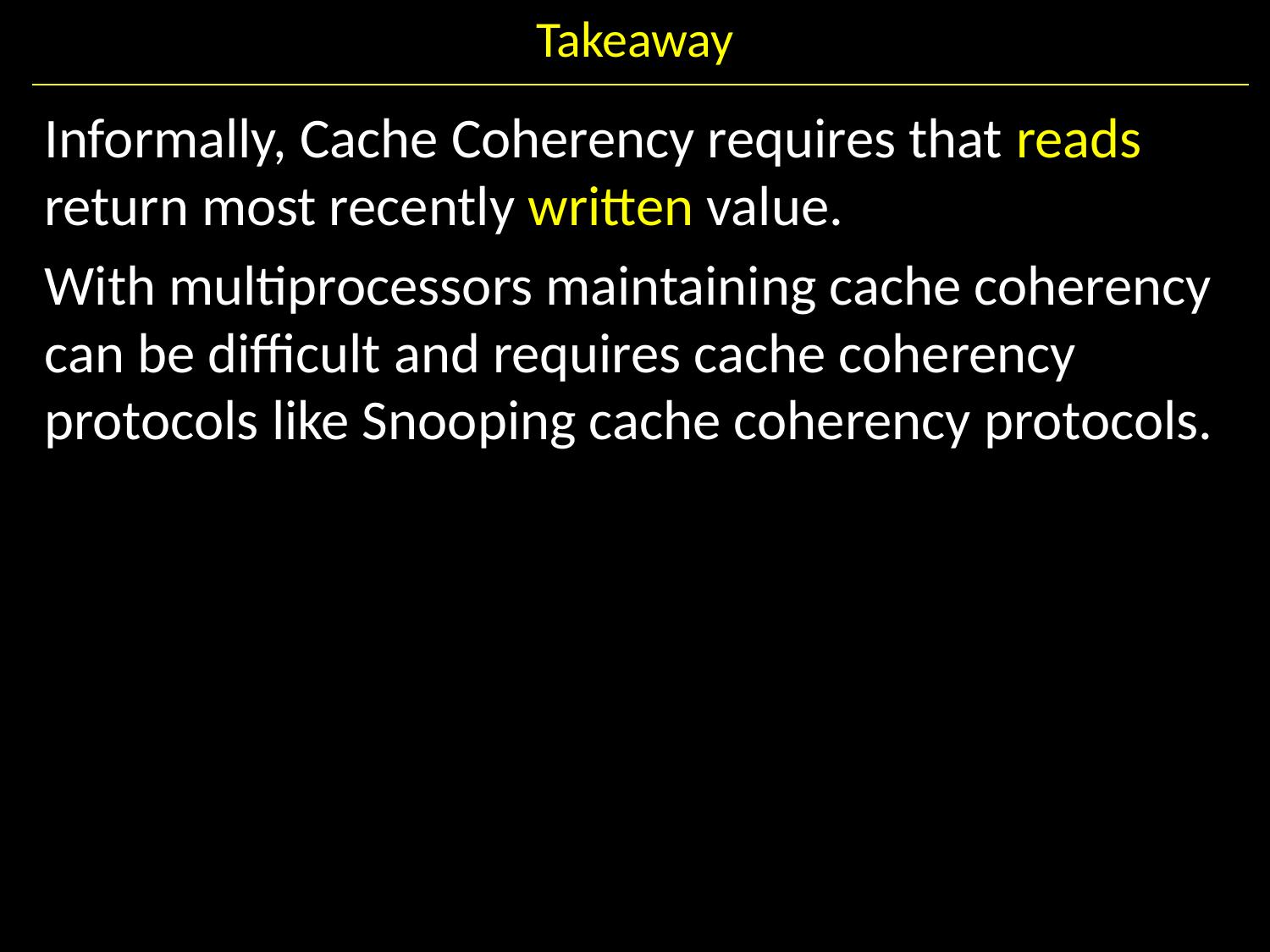

# Takeaway
Informally, Cache Coherency requires that reads return most recently written value.
With multiprocessors maintaining cache coherency can be difficult and requires cache coherency protocols like Snooping cache coherency protocols.